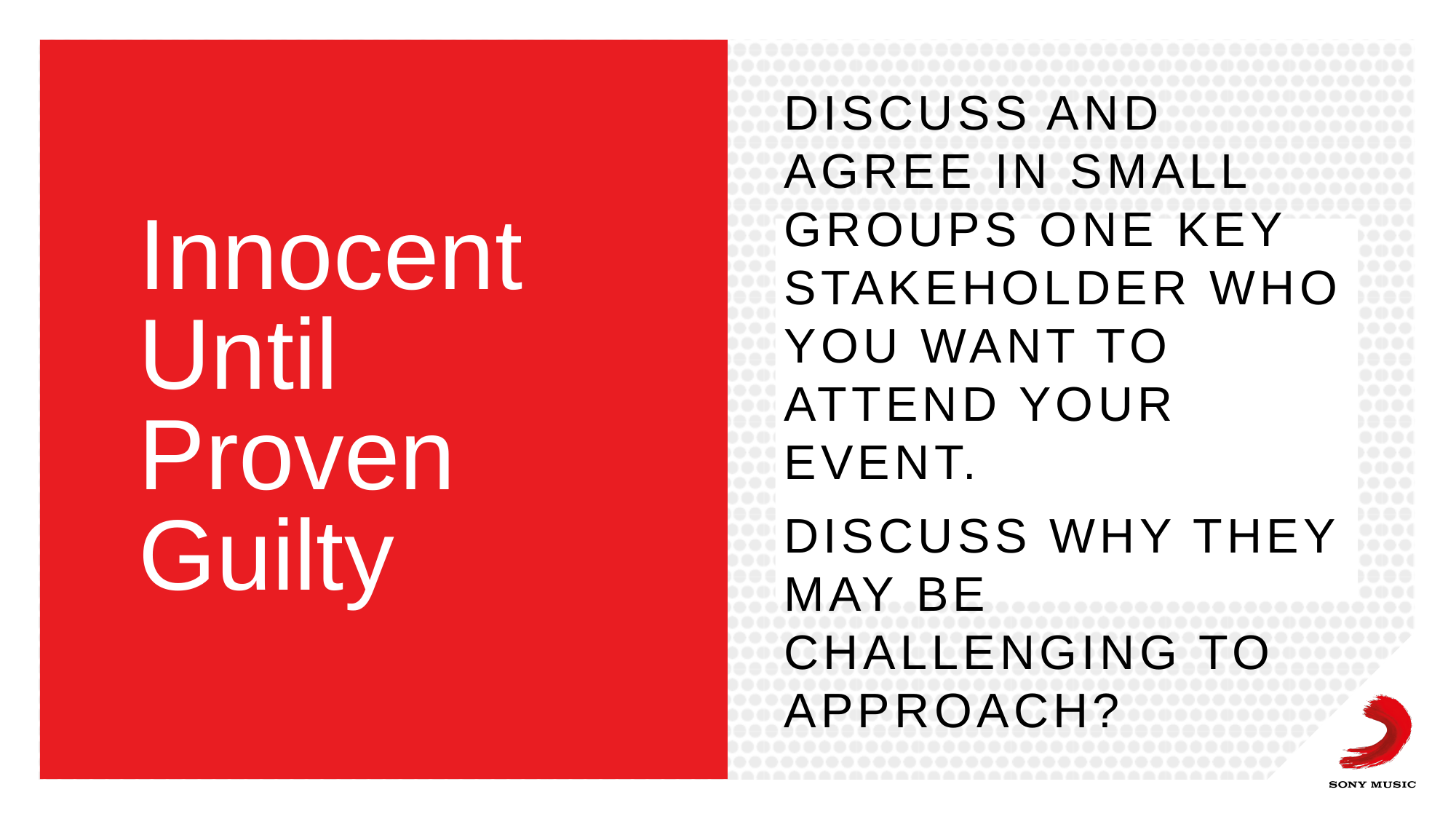

# Innocent Until Proven Guilty
Discuss and agree in small groups one key stakeholder who you want to attend your event.
Discuss why they may be challenging to approach?